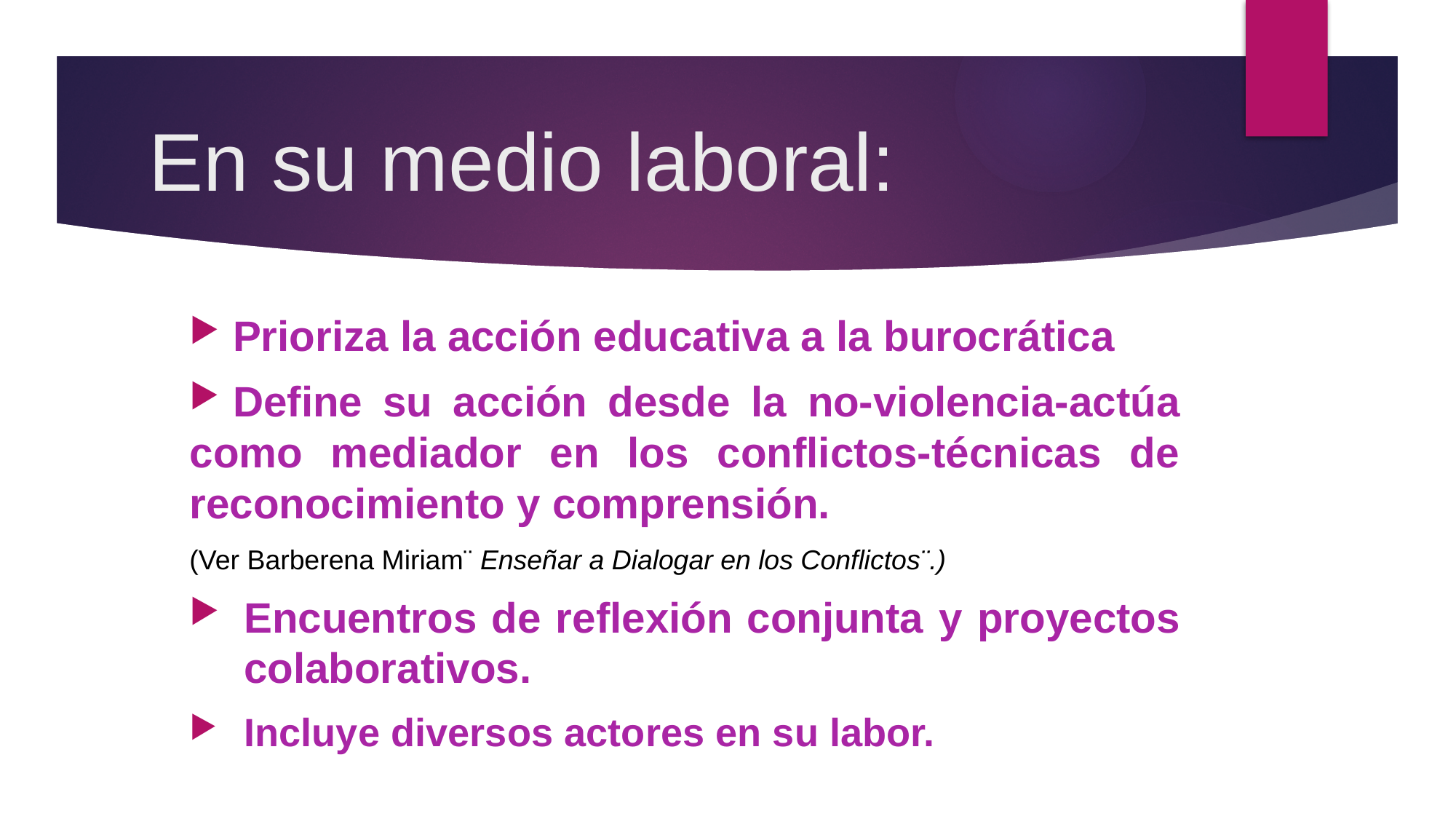

# En su medio laboral:
 Prioriza la acción educativa a la burocrática
 Define su acción desde la no-violencia-actúa como mediador en los conflictos-técnicas de reconocimiento y comprensión.
(Ver Barberena Miriam¨ Enseñar a Dialogar en los Conflictos¨.)
Encuentros de reflexión conjunta y proyectos colaborativos.
Incluye diversos actores en su labor.